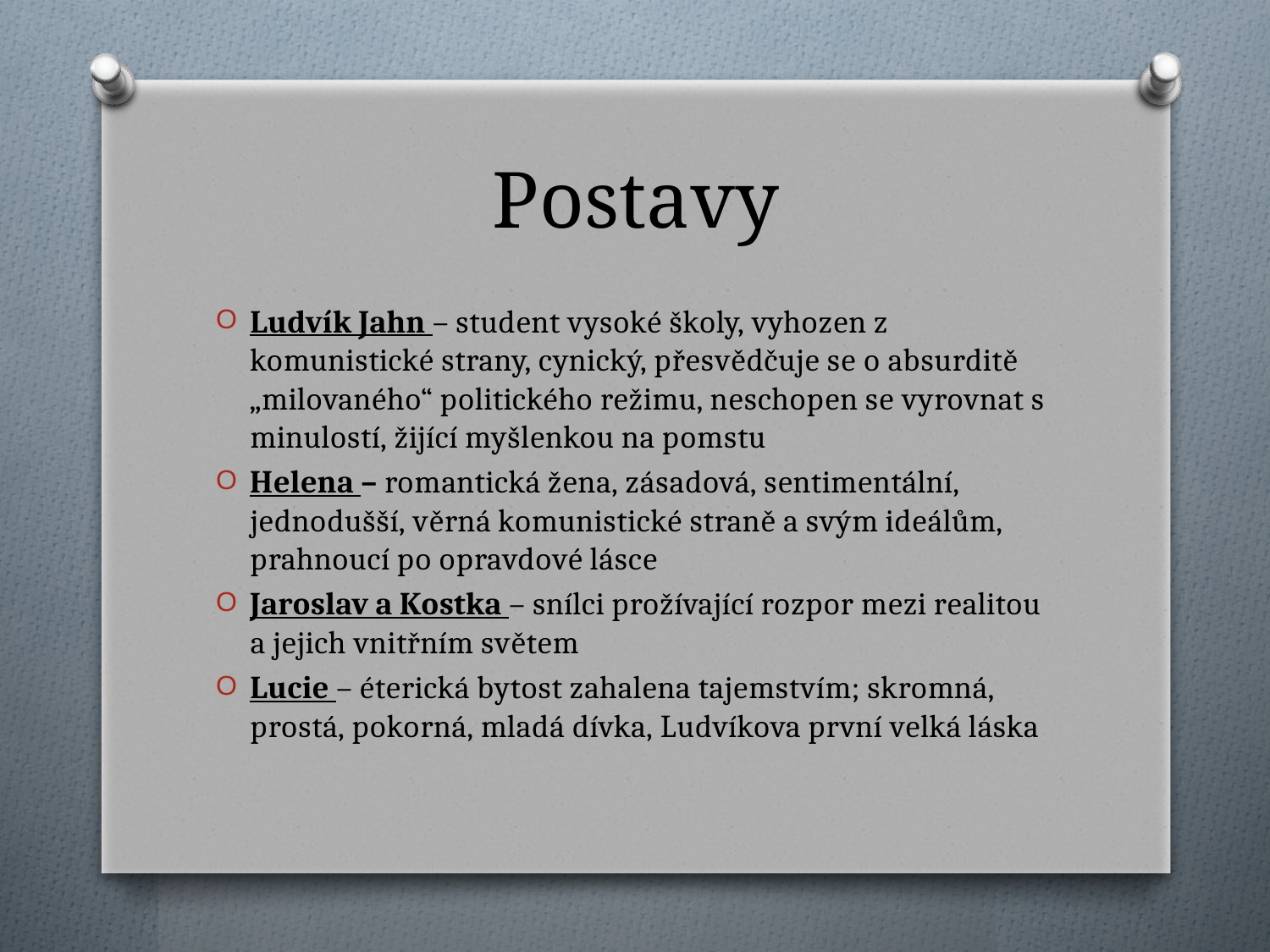

# Postavy
Ludvík Jahn – student vysoké školy, vyhozen z komunistické strany, cynický, přesvědčuje se o absurditě „milovaného“ politického režimu, neschopen se vyrovnat s minulostí, žijící myšlenkou na pomstu
Helena – romantická žena, zásadová, sentimentální, jednodušší, věrná komunistické straně a svým ideálům, prahnoucí po opravdové lásce
Jaroslav a Kostka – snílci prožívající rozpor mezi realitou a jejich vnitřním světem
Lucie – éterická bytost zahalena tajemstvím; skromná, prostá, pokorná, mladá dívka, Ludvíkova první velká láska